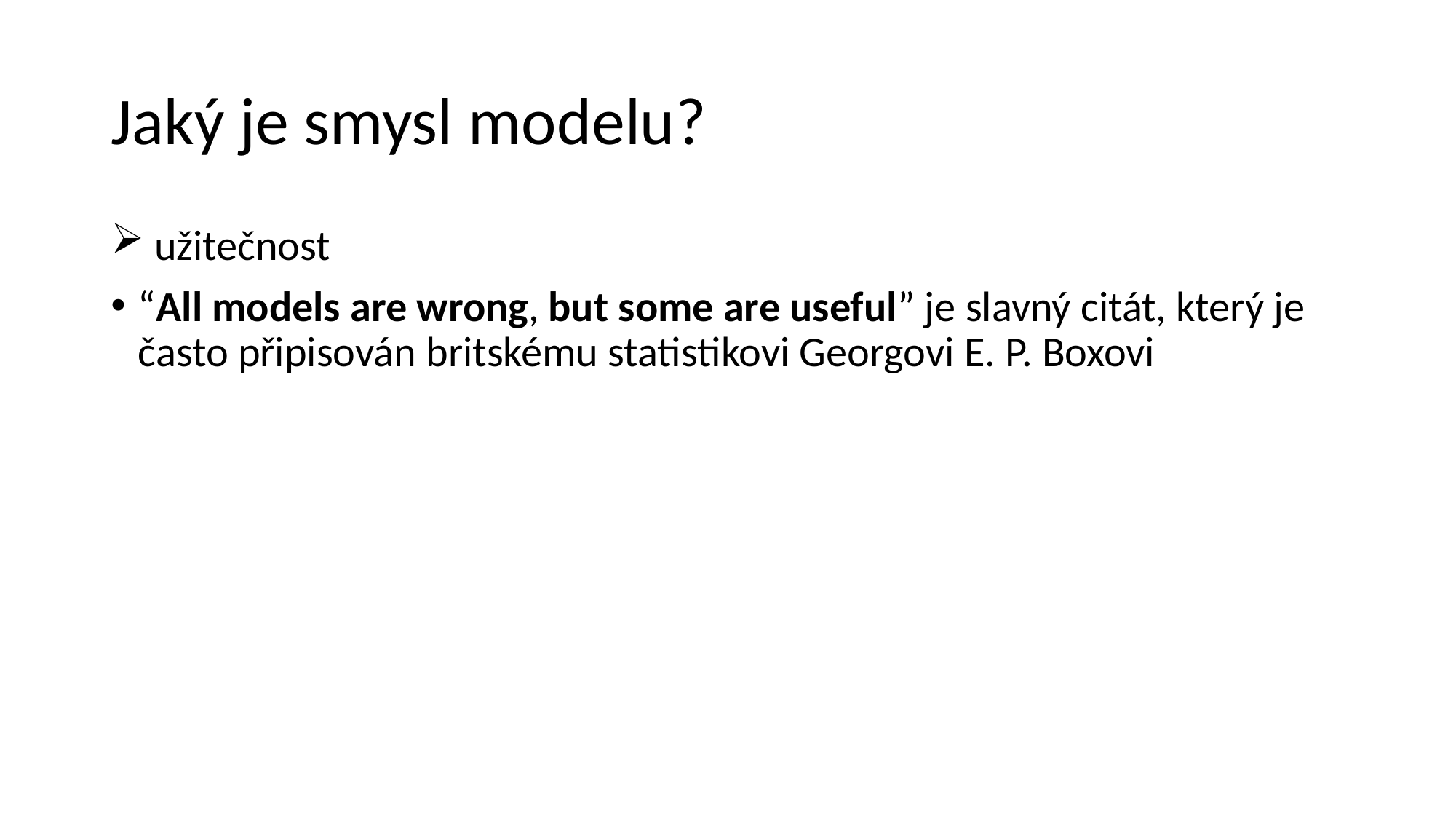

# Jaký je smysl modelu?
 užitečnost
“All models are wrong, but some are useful” je slavný citát, který je často připisován britskému statistikovi Georgovi E. P. Boxovi